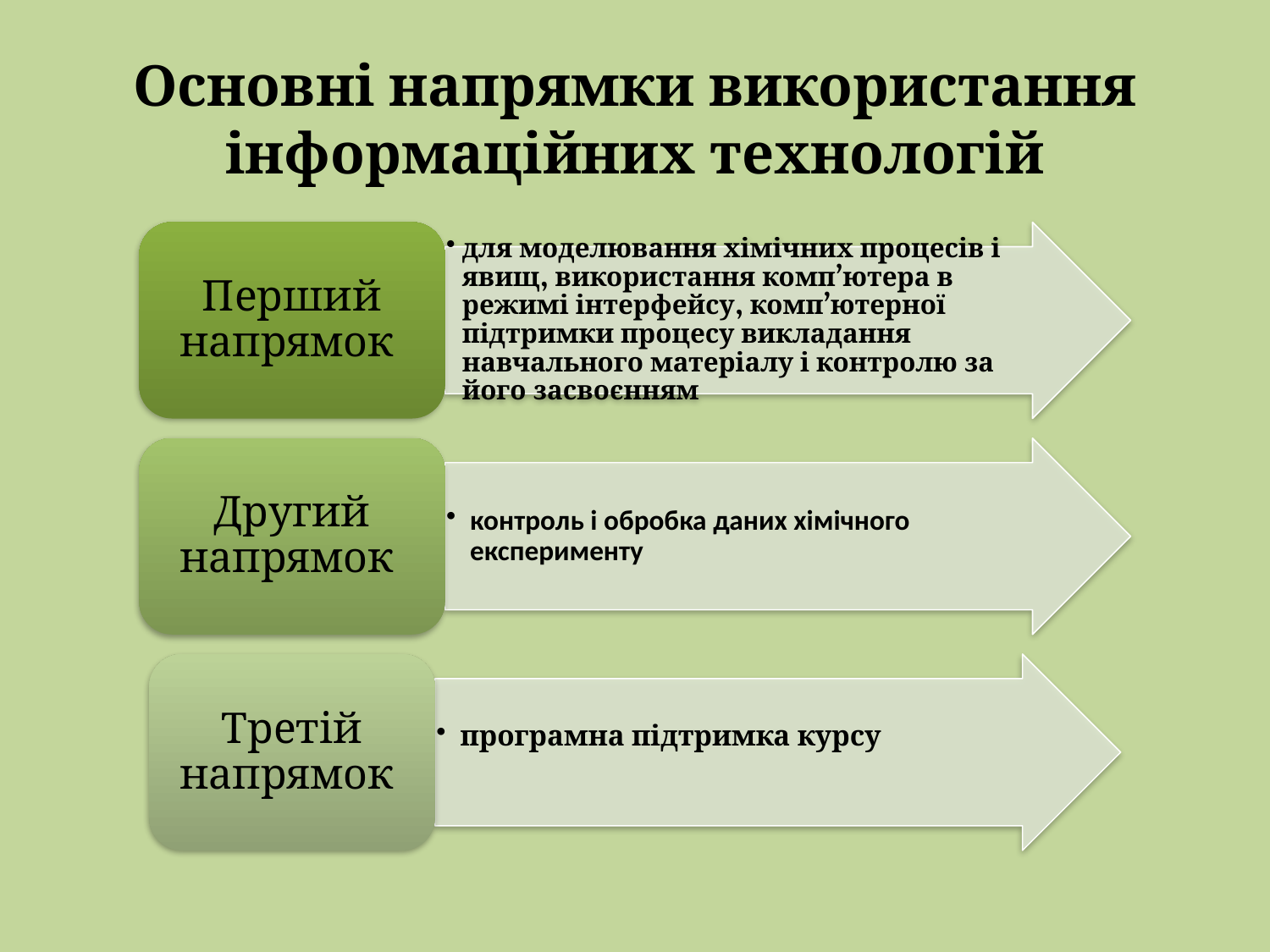

# Основні напрямки використання інформаційних технологій
для моделювання хімічних процесів і явищ, використання комп’ютера в режимі інтерфейсу, комп’ютерної підтримки процесу викладання навчального матеріалу і контролю за його засвоєнням
Перший напрямок
контроль і обробка даних хімічного експерименту
Другий напрямок
програмна підтримка курсу

Третій напрямок